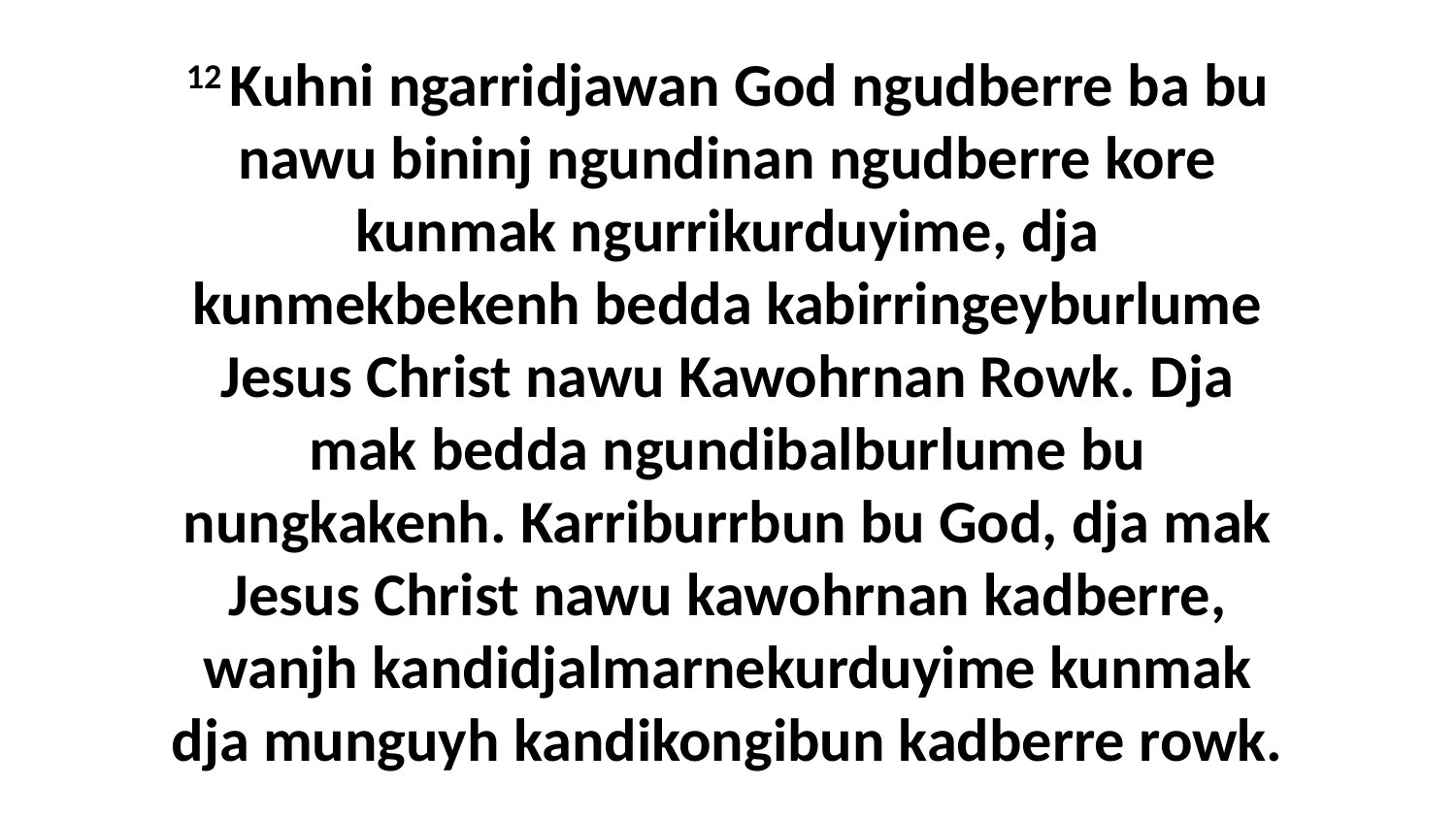

12 Kuhni ngarridjawan God ngudberre ba bu nawu bininj ngundinan ngudberre kore kunmak ngurrikurduyime, dja kunmekbekenh bedda kabirringeyburlume Jesus Christ nawu Kawohrnan Rowk. Dja mak bedda ngundibalburlume bu nungkakenh. Karriburrbun bu God, dja mak Jesus Christ nawu kawohrnan kadberre, wanjh kandidjalmarnekurduyime kunmak dja munguyh kandikongibun kadberre rowk.